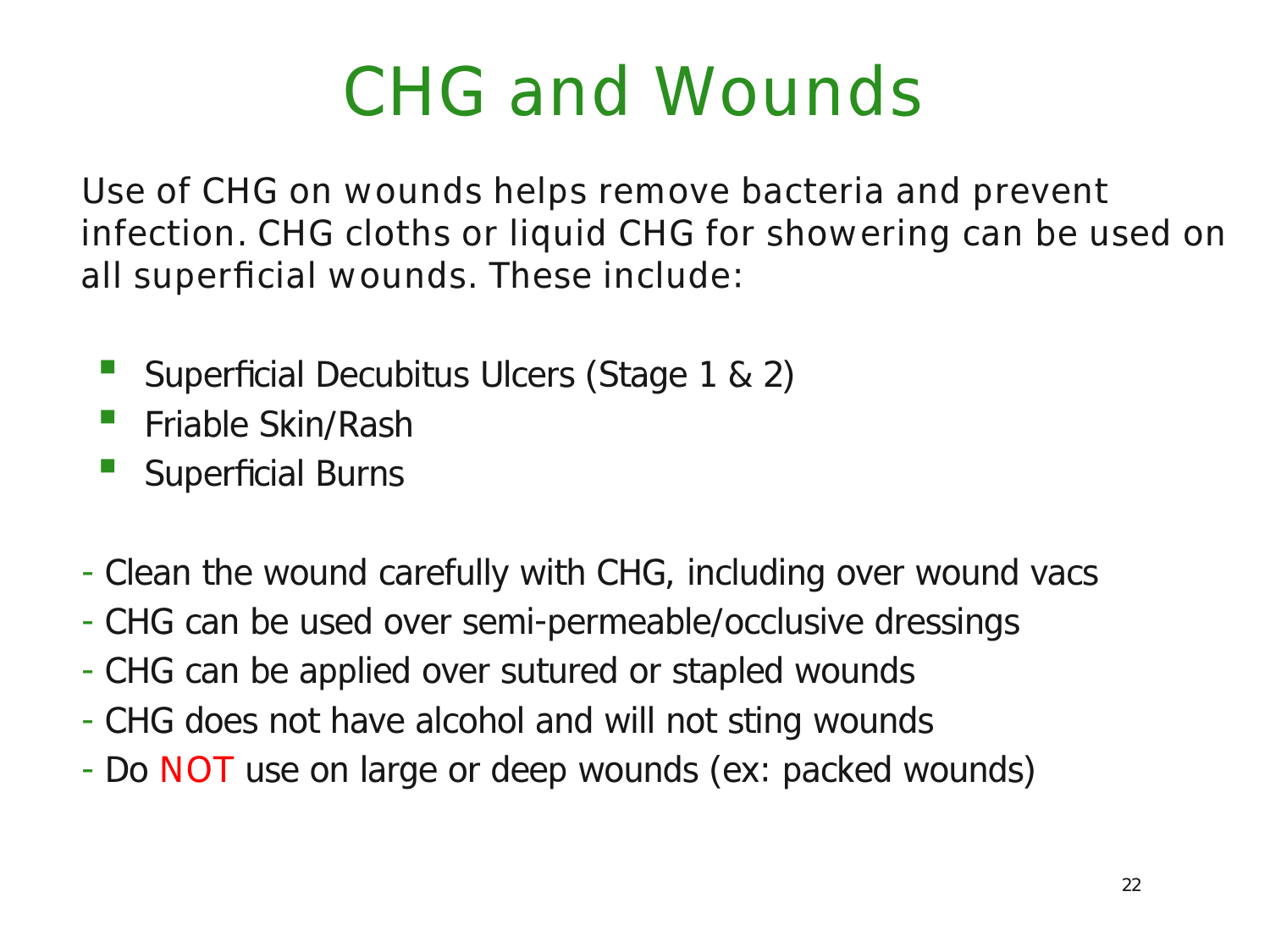

CHG and Wounds
	Use of CHG on wounds helps remove bacteria and prevent infection. CHG cloths or liquid CHG for showering can be used on all superficial wounds. These include:

Superficial Decubitus Ulcers (Stage 1 & 2)
Friable Skin/Rash
Superficial Burns

	- Clean the wound carefully with CHG, including over wound vacs
 	- CHG can be used over semi-permeable/occlusive dressings
   	- CHG can be applied over sutured or stapled wounds
	- CHG does not have alcohol and will not sting wounds
	- Do NOT use on large or deep wounds (ex: packed wounds)

22